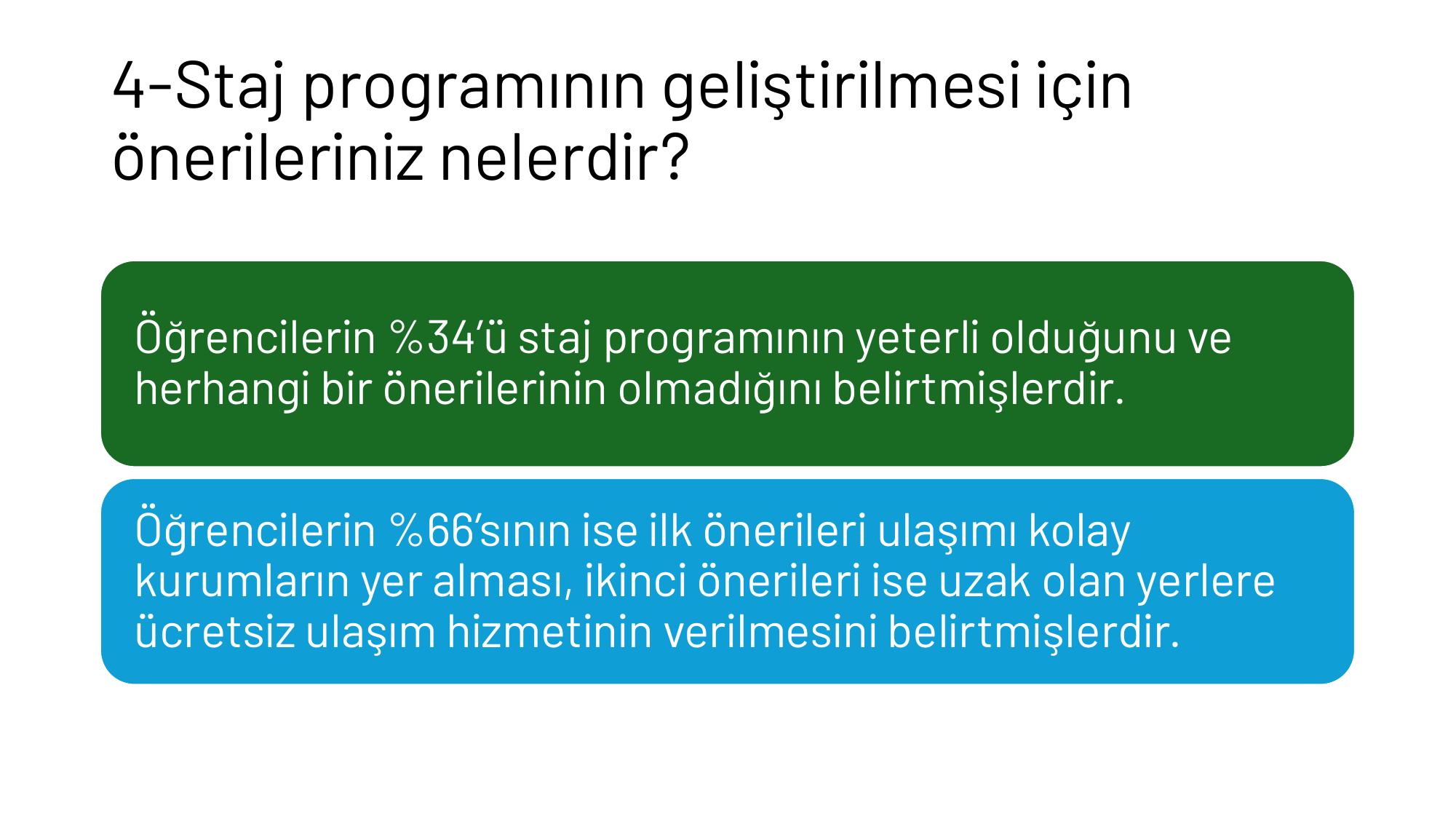

# 4-Staj programının geliştirilmesi için önerileriniz nelerdir?
Öğrencilerin %34’ü staj programının yeterli olduğunu ve herhangi bir önerilerinin olmadığını belirtmişlerdir.
Öğrencilerin %66’sının ise ilk önerileri ulaşımı kolay kurumların yer alması, ikinci önerileri ise uzak olan yerlere ücretsiz ulaşım hizmetinin verilmesini belirtmişlerdir.